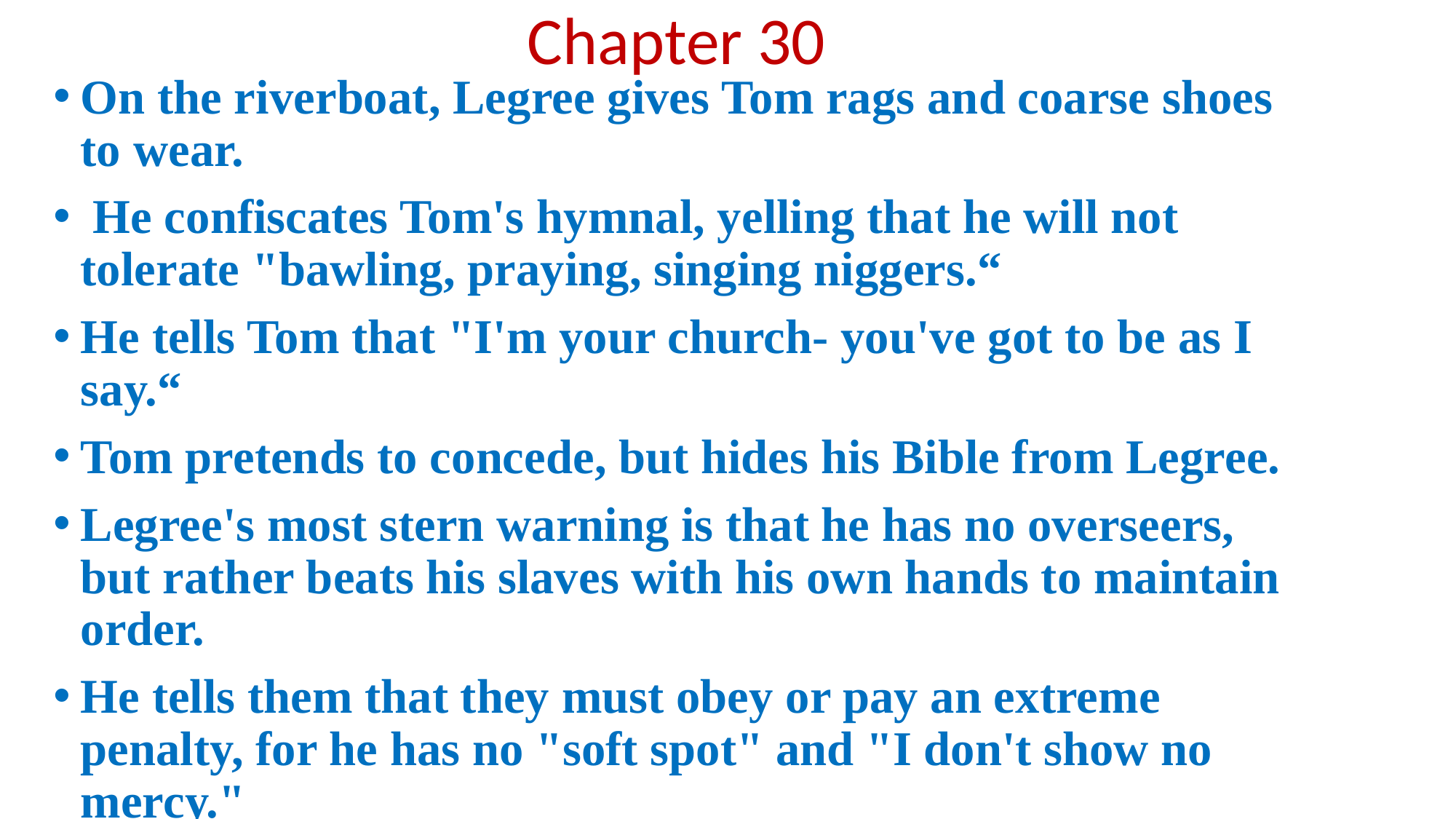

# Chapter 30
On the riverboat, Legree gives Tom rags and coarse shoes to wear.
 He confiscates Tom's hymnal, yelling that he will not tolerate "bawling, praying, singing niggers.“
He tells Tom that "I'm your church- you've got to be as I say.“
Tom pretends to concede, but hides his Bible from Legree.
Legree's most stern warning is that he has no overseers, but rather beats his slaves with his own hands to maintain order.
He tells them that they must obey or pay an extreme penalty, for he has no "soft spot" and "I don't show no mercy."